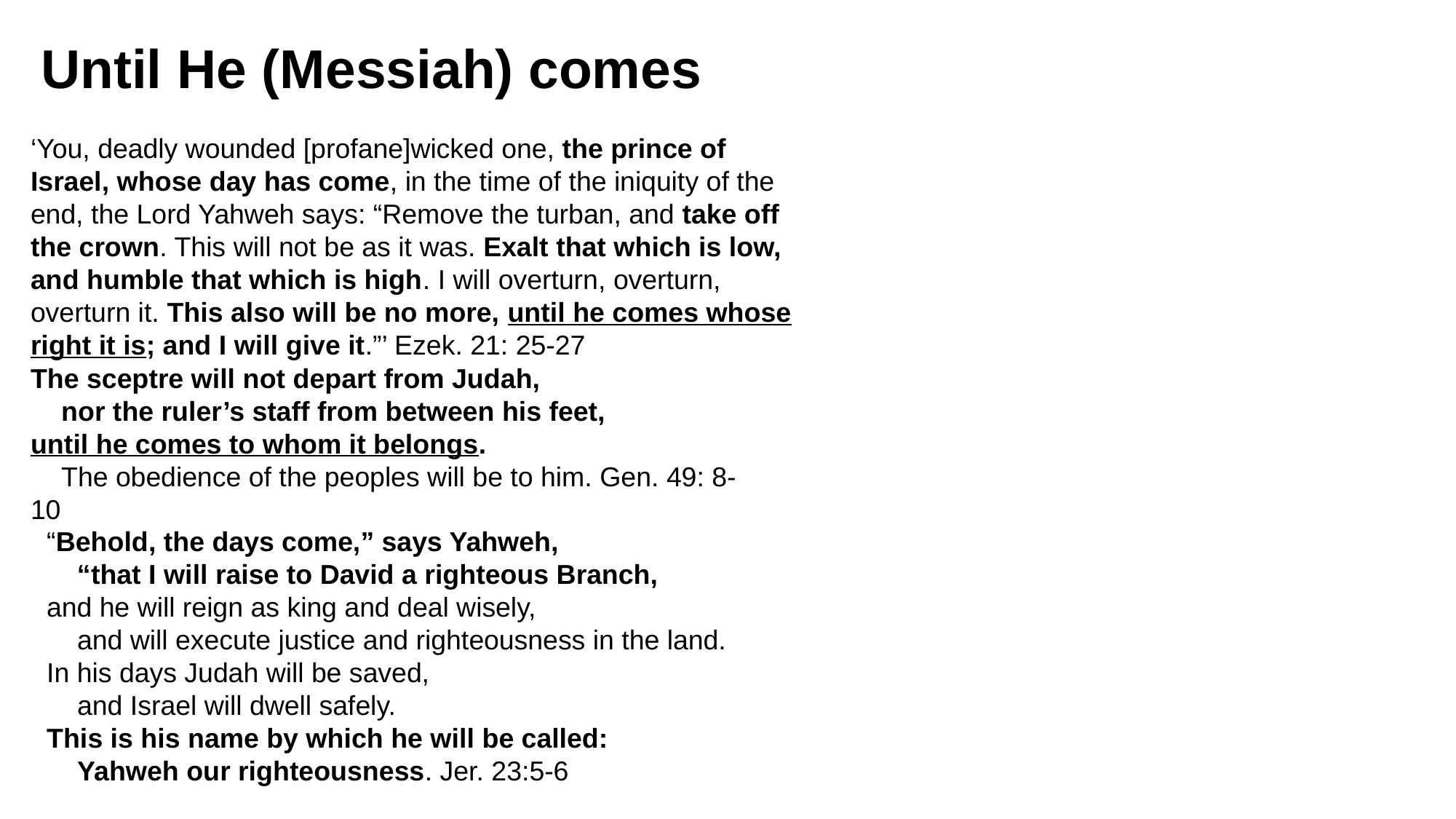

Until He (Messiah) comes
‘You, deadly wounded [profane]wicked one, the prince of Israel, whose day has come, in the time of the iniquity of the end, the Lord Yahweh says: “Remove the turban, and take off the crown. This will not be as it was. Exalt that which is low, and humble that which is high. I will overturn, overturn, overturn it. This also will be no more, until he comes whose right it is; and I will give it.”’ Ezek. 21: 25-27
The sceptre will not depart from Judah,
    nor the ruler’s staff from between his feet,
until he comes to whom it belongs.
    The obedience of the peoples will be to him. Gen. 49: 8-10
“Behold, the days come,” says Yahweh,
    “that I will raise to David a righteous Branch,
and he will reign as king and deal wisely,
    and will execute justice and righteousness in the land.
In his days Judah will be saved,
    and Israel will dwell safely.
This is his name by which he will be called:
    Yahweh our righteousness. Jer. 23:5-6